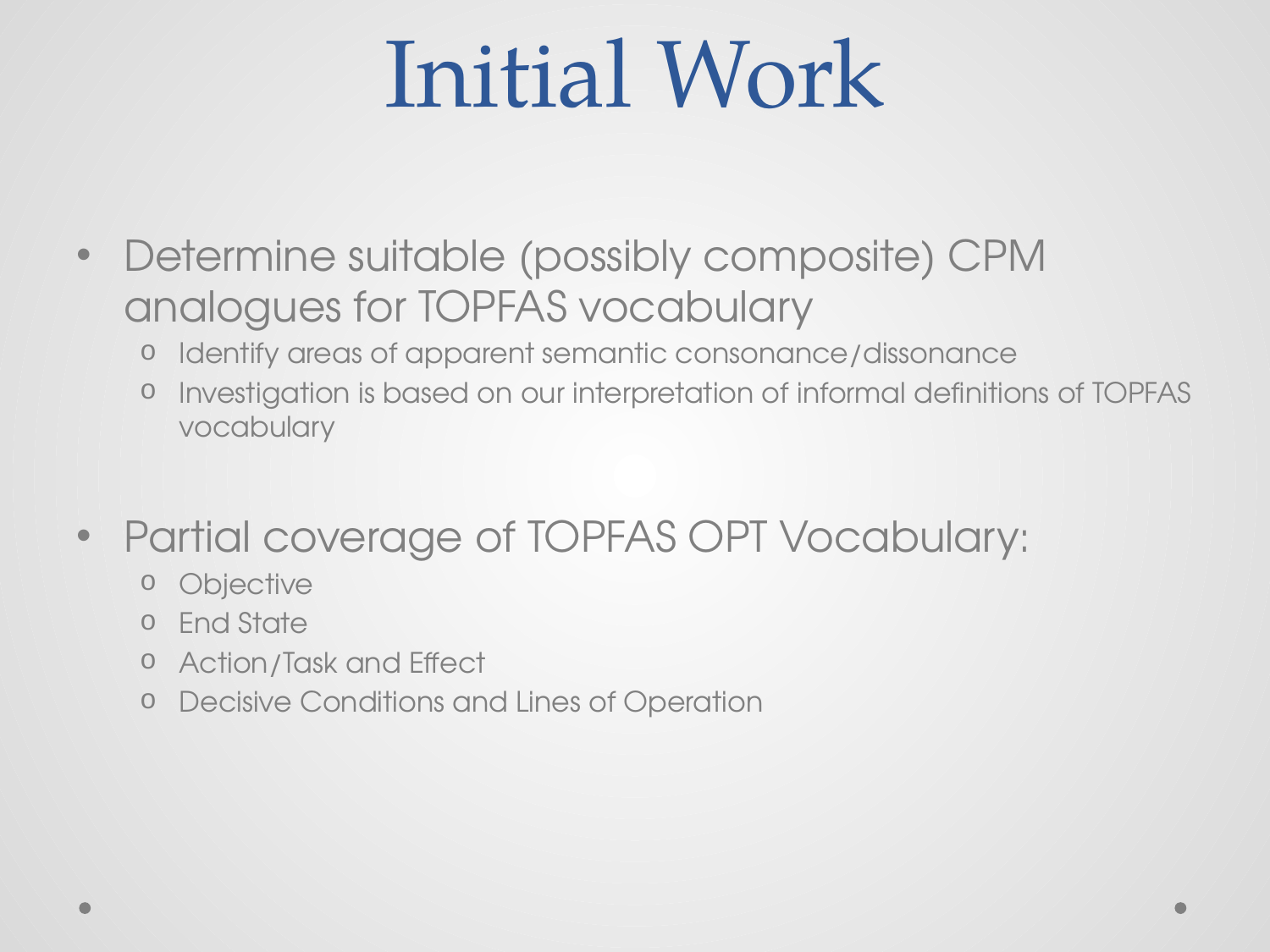

# Initial Work
Determine suitable (possibly composite) CPM analogues for TOPFAS vocabulary
Identify areas of apparent semantic consonance/dissonance
Investigation is based on our interpretation of informal definitions of TOPFAS vocabulary

Partial coverage of TOPFAS OPT Vocabulary:
Objective
End State
Action/Task and Effect
Decisive Conditions and Lines of Operation